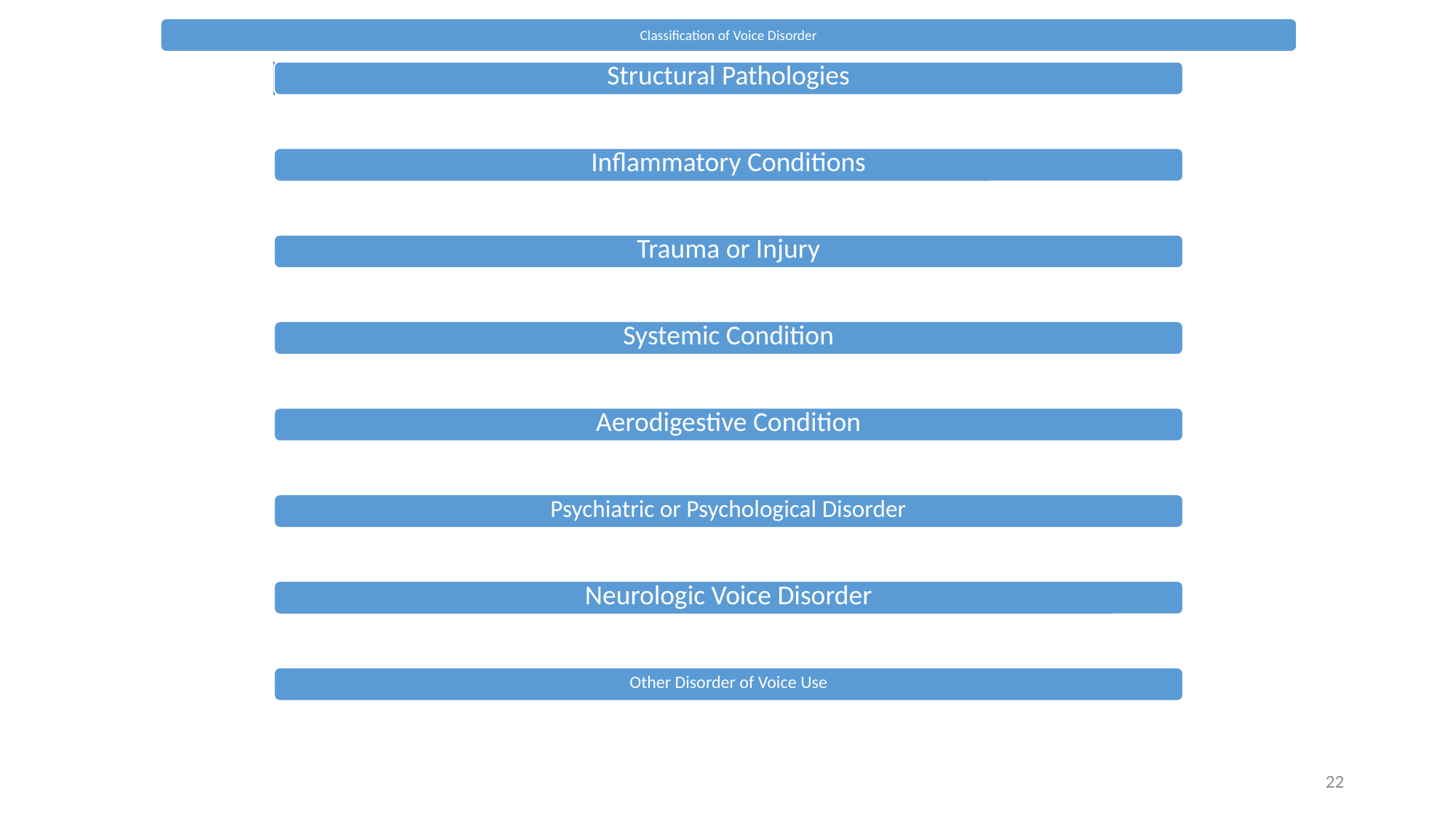

Classification of Voice Disorder
Structural Pathologies
Inflammatory Conditions
Trauma or Injury
Systemic Condition
Aerodigestive Condition
Psychiatric or Psychological Disorder
Neurologic Voice Disorder
Other Disorder of Voice Use
22